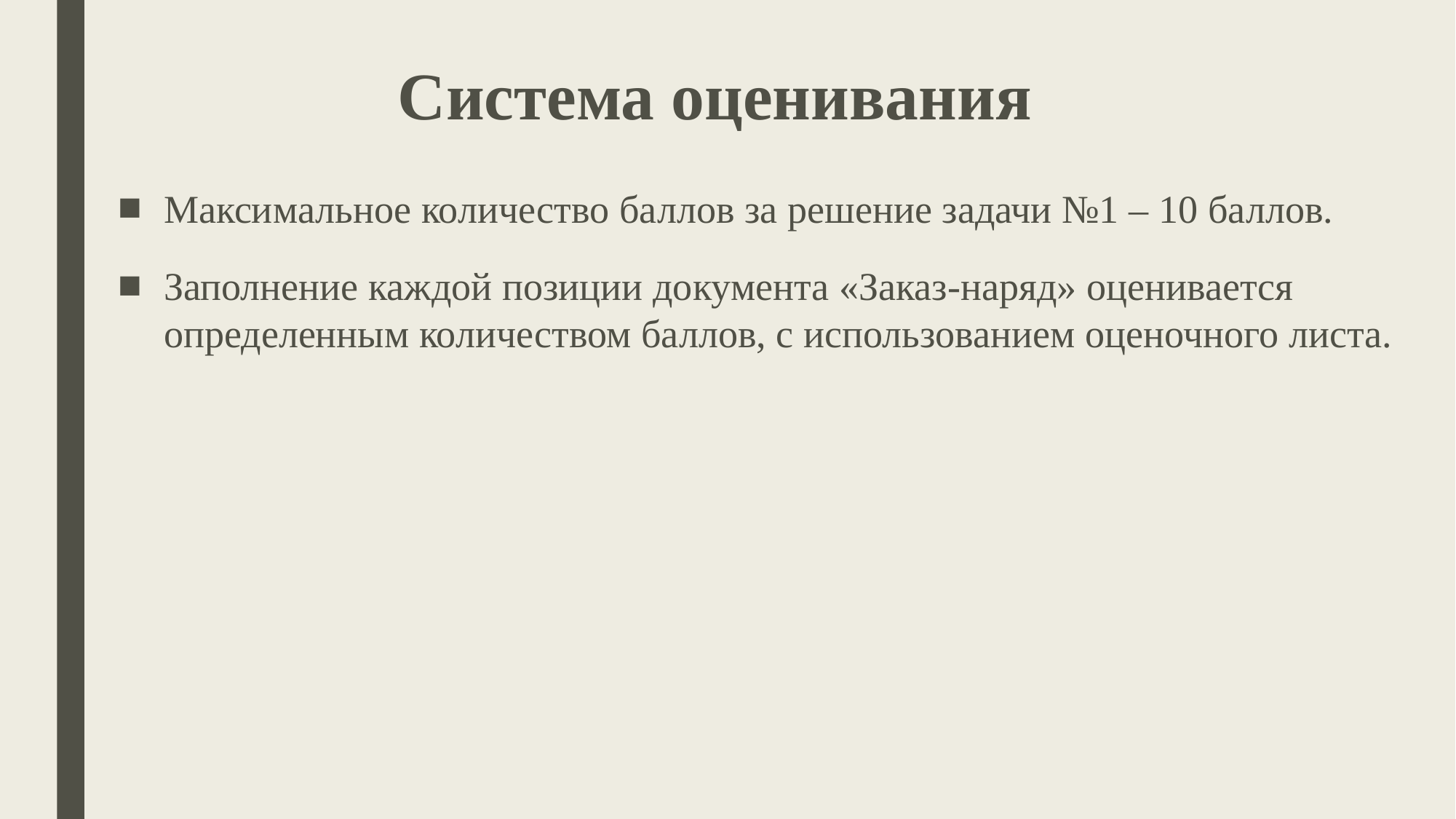

# Система оценивания
Максимальное количество баллов за решение задачи №1 – 10 баллов.
Заполнение каждой позиции документа «Заказ-наряд» оценивается определенным количеством баллов, с использованием оценочного листа.